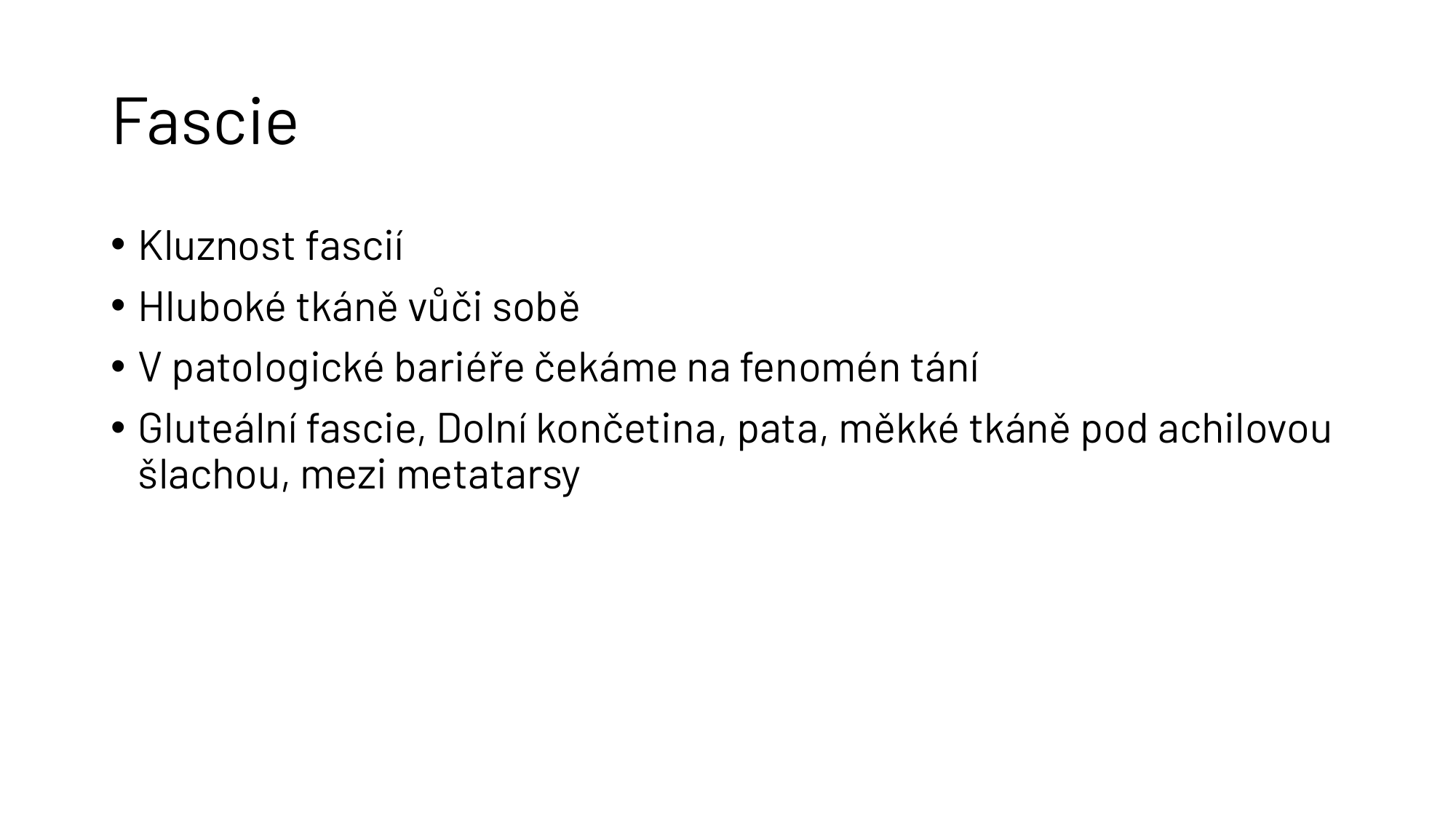

# Fascie
Kluznost fascií
Hluboké tkáně vůči sobě
V patologické bariéře čekáme na fenomén tání
Gluteální fascie, Dolní končetina, pata, měkké tkáně pod achilovou šlachou, mezi metatarsy